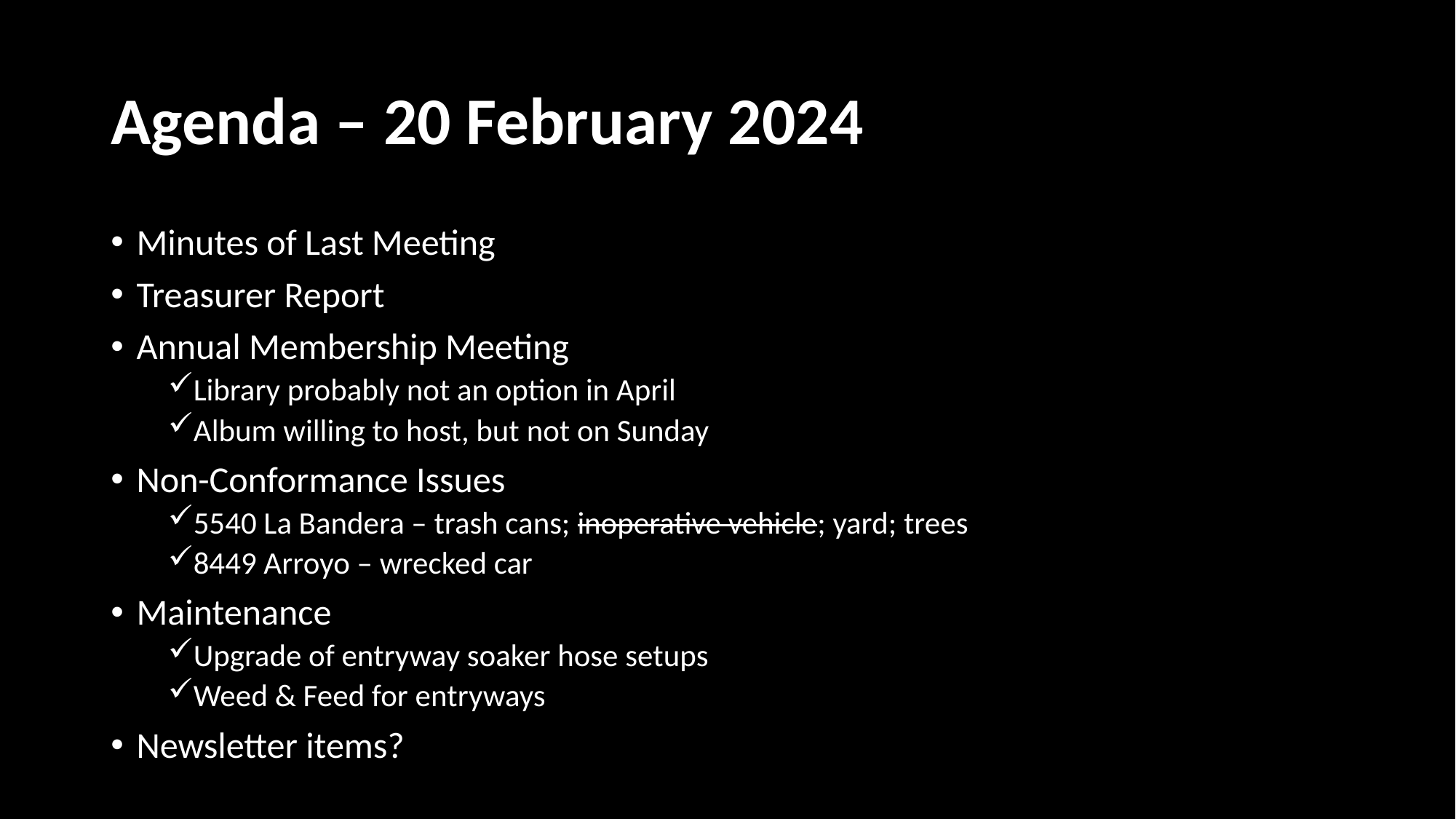

# Agenda – 20 February 2024
Minutes of Last Meeting
Treasurer Report
Annual Membership Meeting
Library probably not an option in April
Album willing to host, but not on Sunday
Non-Conformance Issues
5540 La Bandera – trash cans; inoperative vehicle; yard; trees
8449 Arroyo – wrecked car
Maintenance
Upgrade of entryway soaker hose setups
Weed & Feed for entryways
Newsletter items?